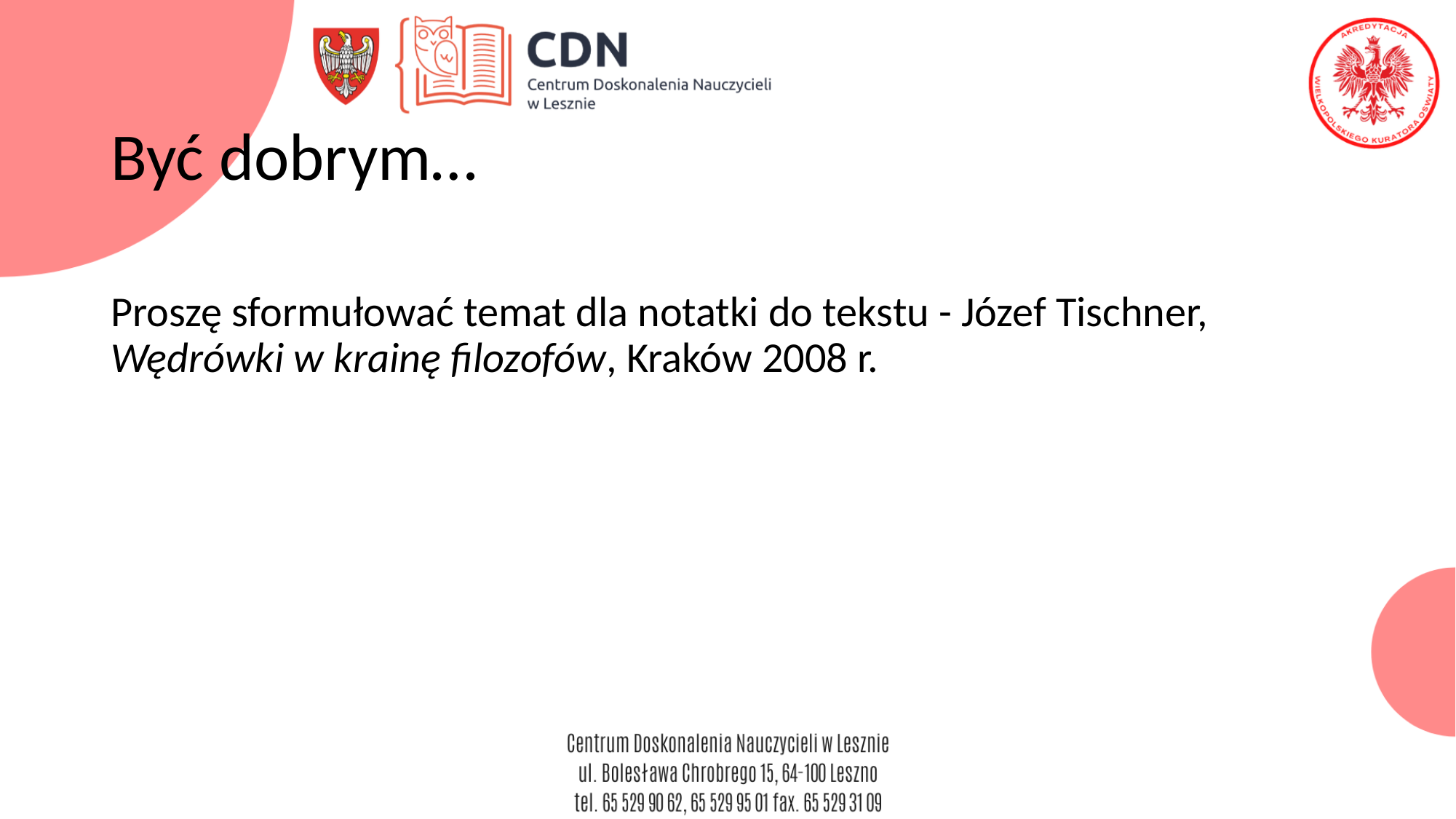

# Być dobrym…

Proszę sformułować temat dla notatki do tekstu - Józef Tischner, Wędrówki w krainę filozofów, Kraków 2008 r.